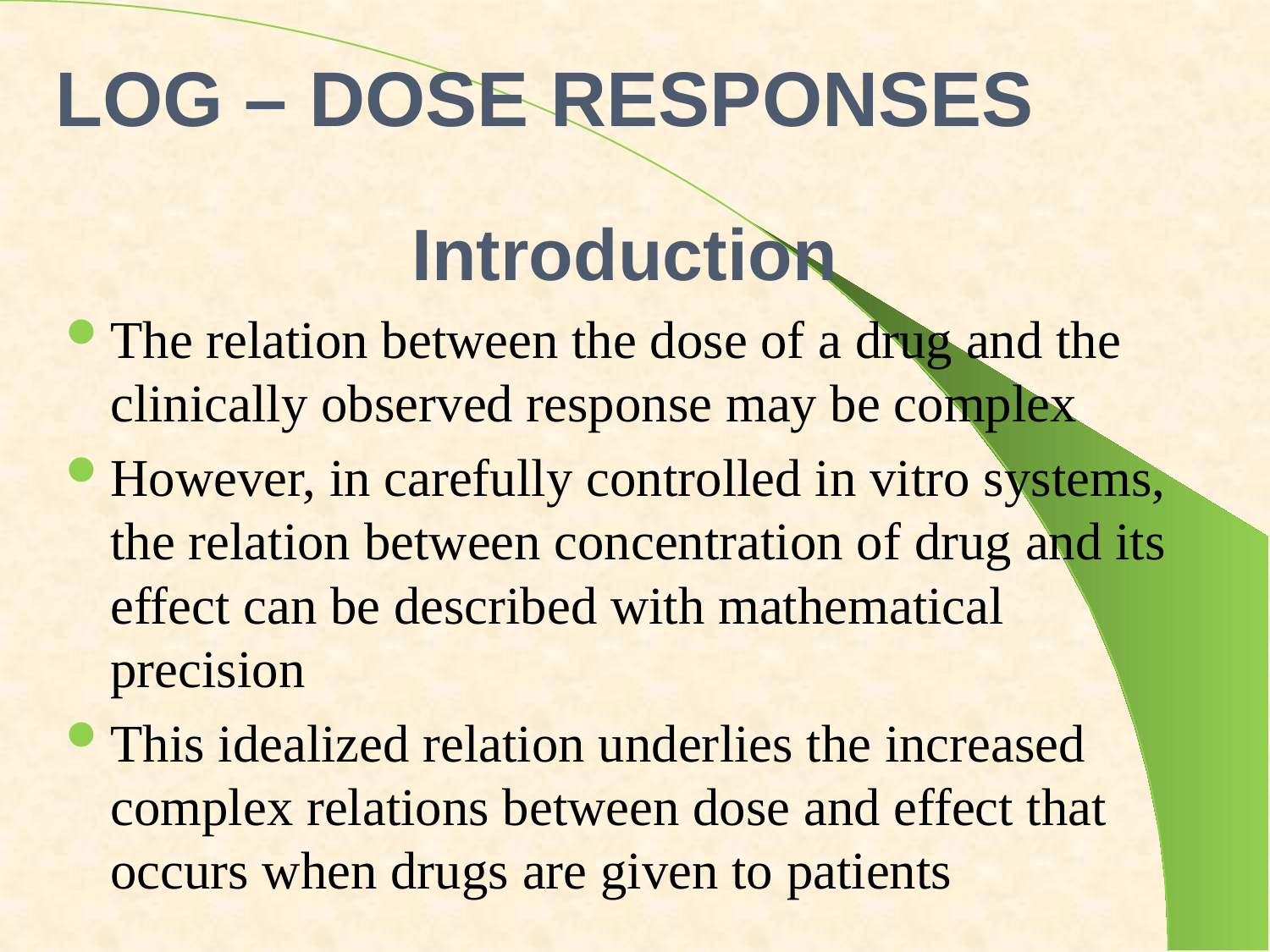

# LOG – DOSE RESPONSES
Introduction
The relation between the dose of a drug and the clinically observed response may be complex
However, in carefully controlled in vitro systems, the relation between concentration of drug and its effect can be described with mathematical precision
This idealized relation underlies the increased complex relations between dose and effect that occurs when drugs are given to patients